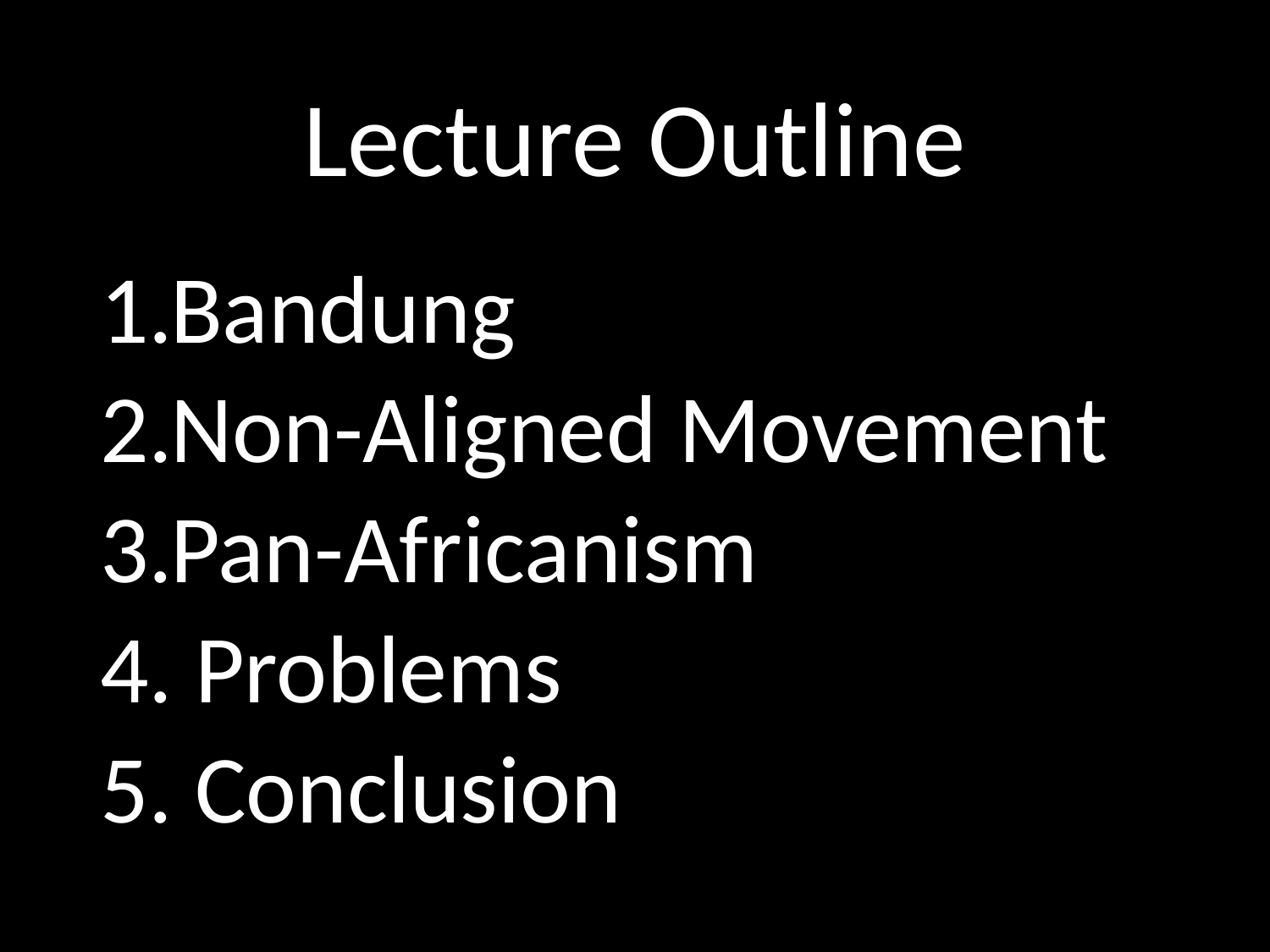

# Lecture Outline
Bandung
Non-Aligned Movement
Pan-Africanism
4. Problems
5. Conclusion